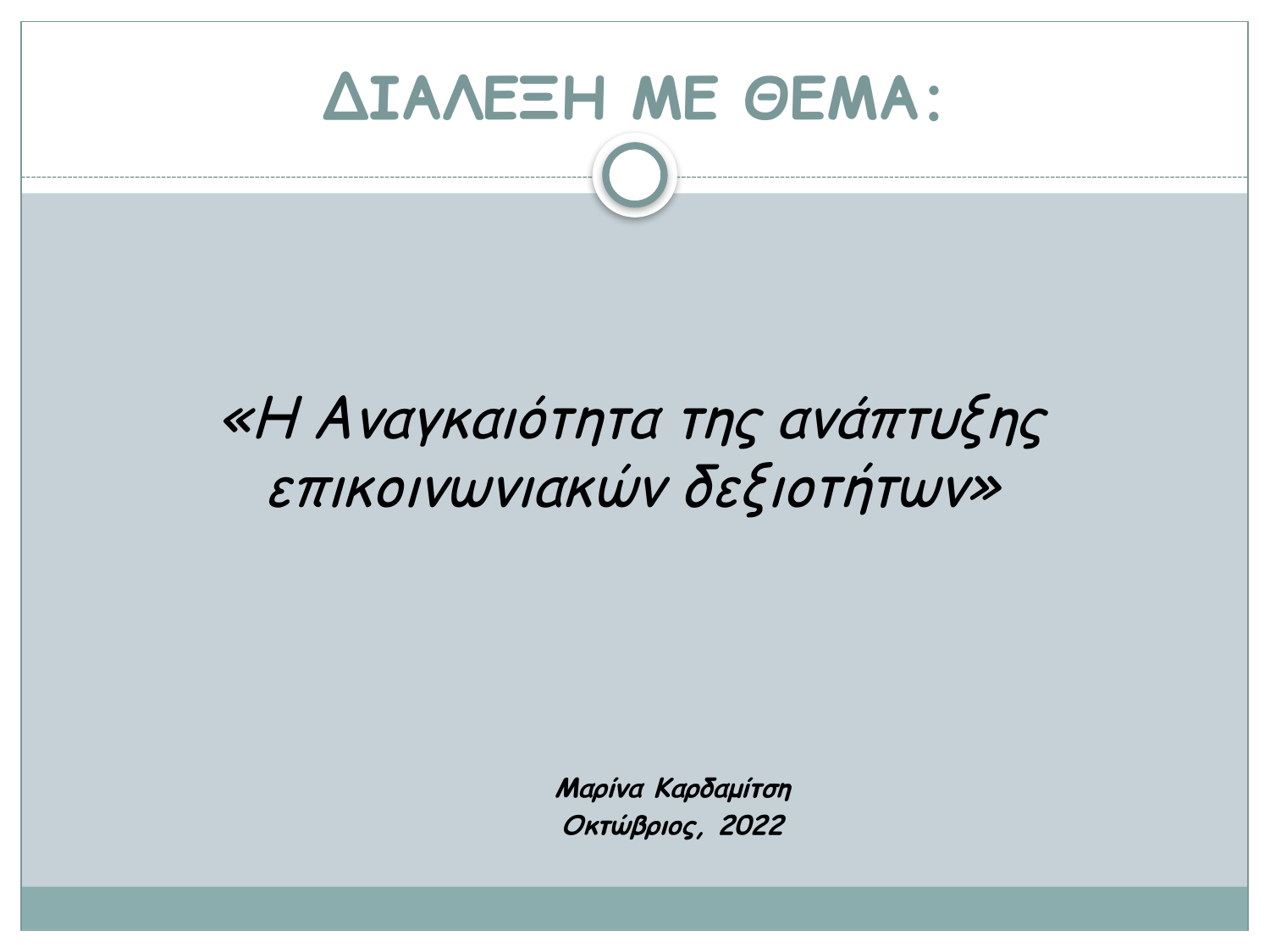

# ΔΙΑΛΕΞΗ ΜΕ ΘΕΜΑ:

«Η Αναγκαιότητα της ανάπτυξης επικοινωνιακών δεξιοτήτων»

				Μαρίνα Καρδαμίτση
				Οκτώβριος, 2022